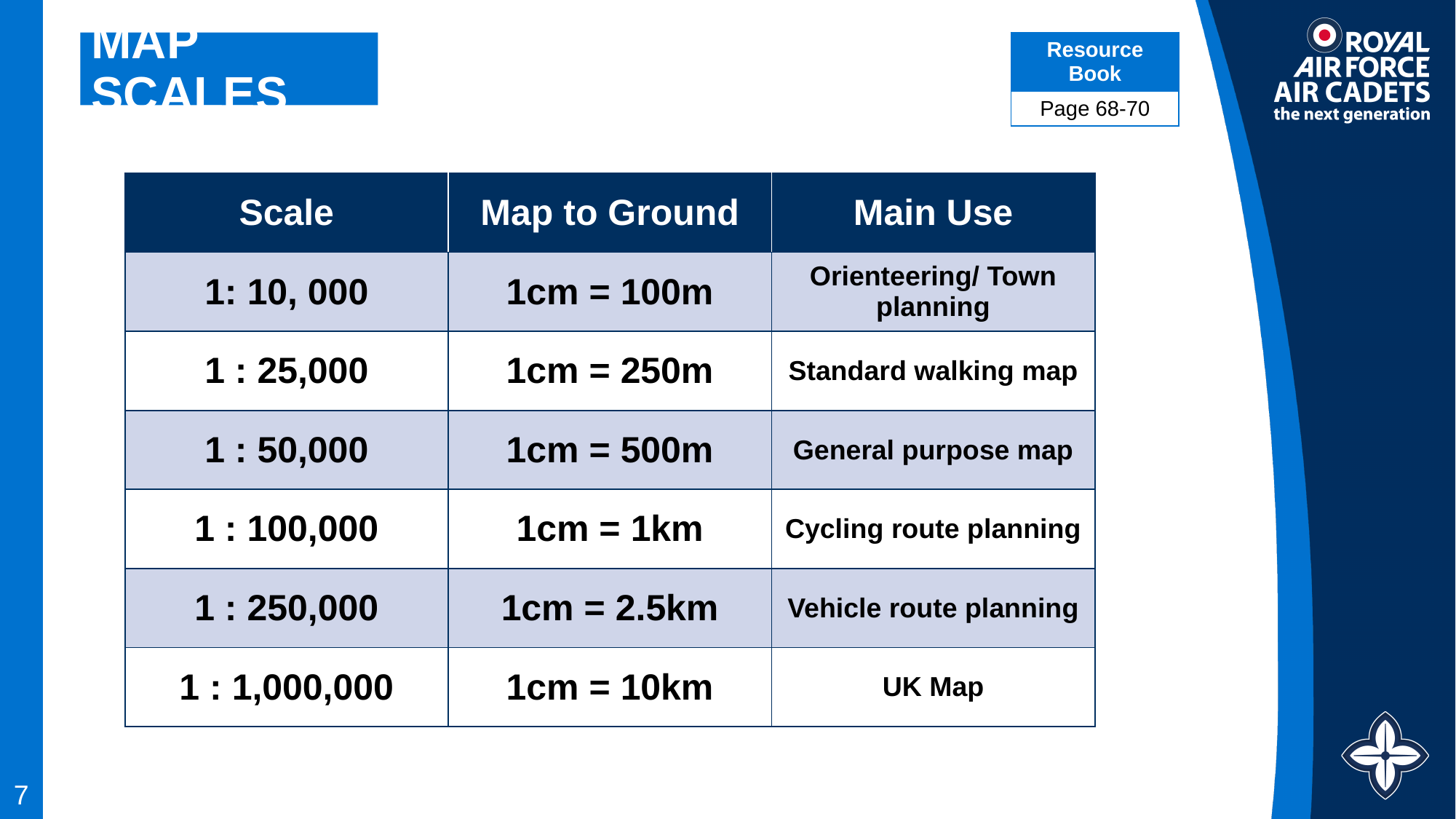

| Resource Book |
| --- |
| Page 68-70 |
# MAP SCALES
| Scale | Map to Ground | Main Use |
| --- | --- | --- |
| 1: 10, 000 | 1cm = 100m | Orienteering/ Town planning |
| 1 : 25,000 | 1cm = 250m | Standard walking map |
| 1 : 50,000 | 1cm = 500m | General purpose map |
| 1 : 100,000 | 1cm = 1km | Cycling route planning |
| 1 : 250,000 | 1cm = 2.5km | Vehicle route planning |
| 1 : 1,000,000 | 1cm = 10km | UK Map |